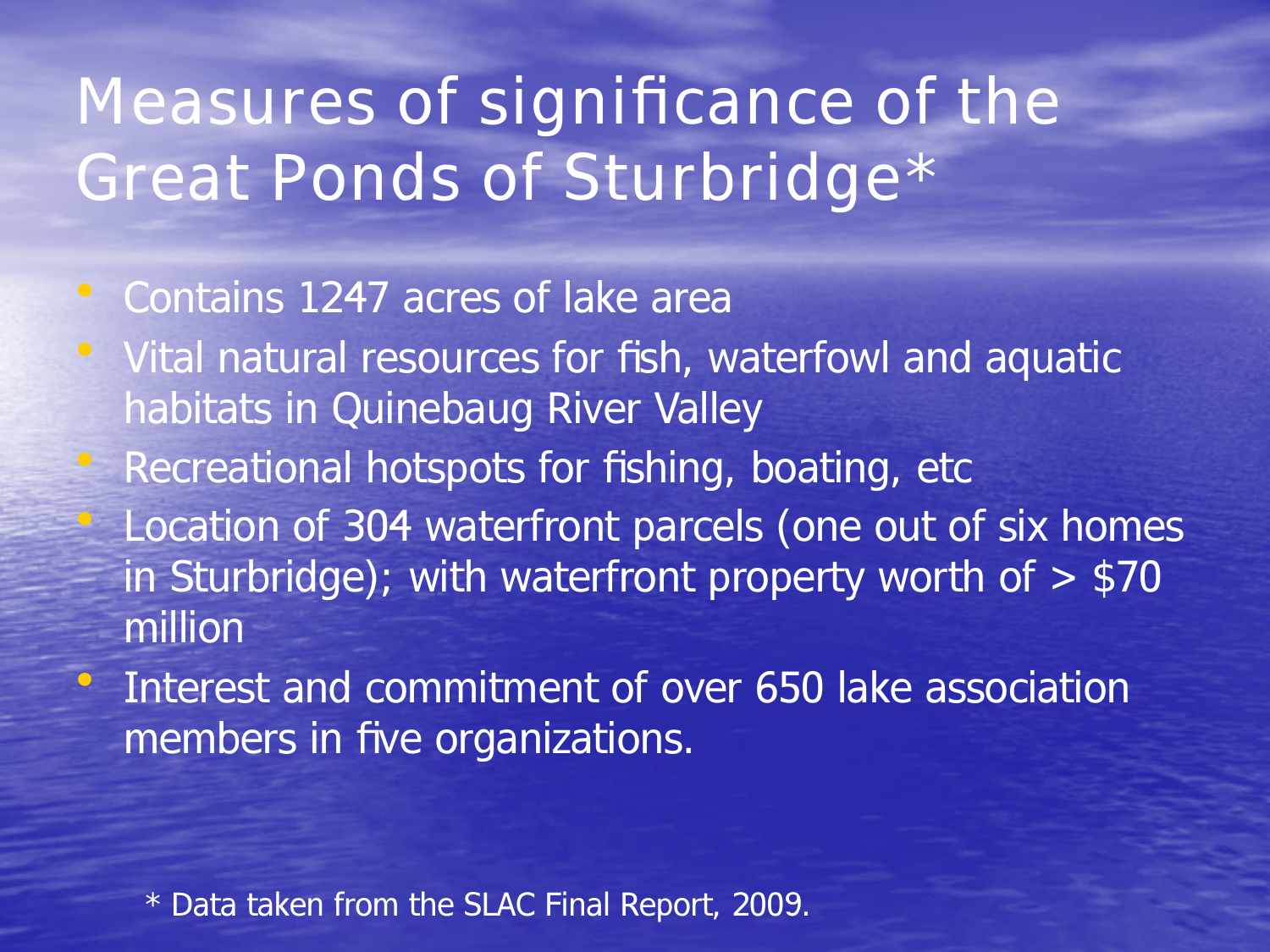

# Measures of significance of the Great Ponds of Sturbridge*
Contains 1247 acres of lake area
Vital natural resources for fish, waterfowl and aquatic habitats in Quinebaug River Valley
Recreational hotspots for fishing, boating, etc
Location of 304 waterfront parcels (one out of six homes in Sturbridge); with waterfront property worth of > $70 million
Interest and commitment of over 650 lake association members in five organizations.
* Data taken from the SLAC Final Report, 2009.